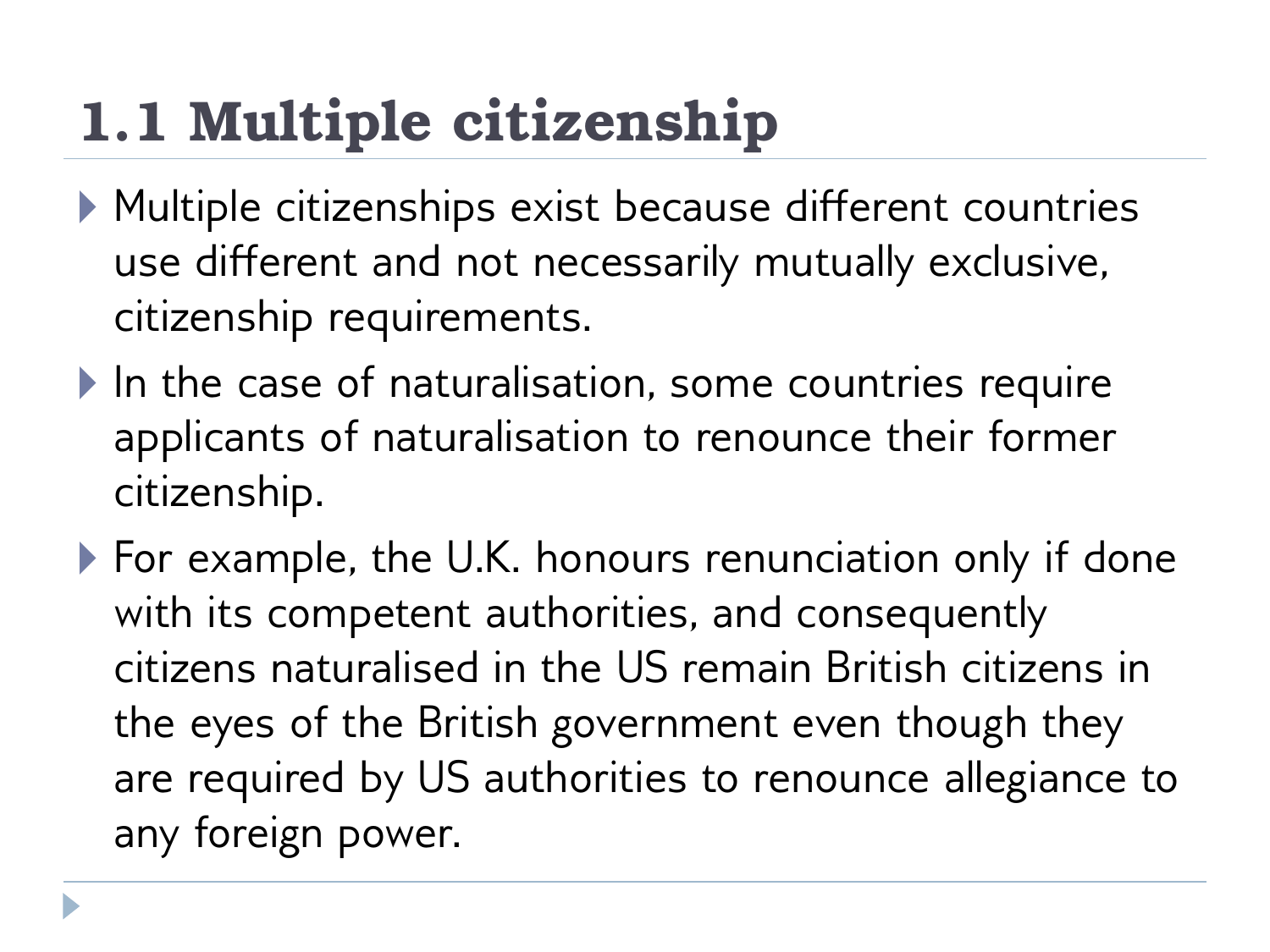

# 1.1 Multiple citizenship
Multiple citizenships exist because different countries use different and not necessarily mutually exclusive, citizenship requirements.
In the case of naturalisation, some countries require applicants of naturalisation to renounce their former citizenship.
For example, the U.K. honours renunciation only if done with its competent authorities, and consequently citizens naturalised in the US remain British citizens in the eyes of the British government even though they are required by US authorities to renounce allegiance to any foreign power.